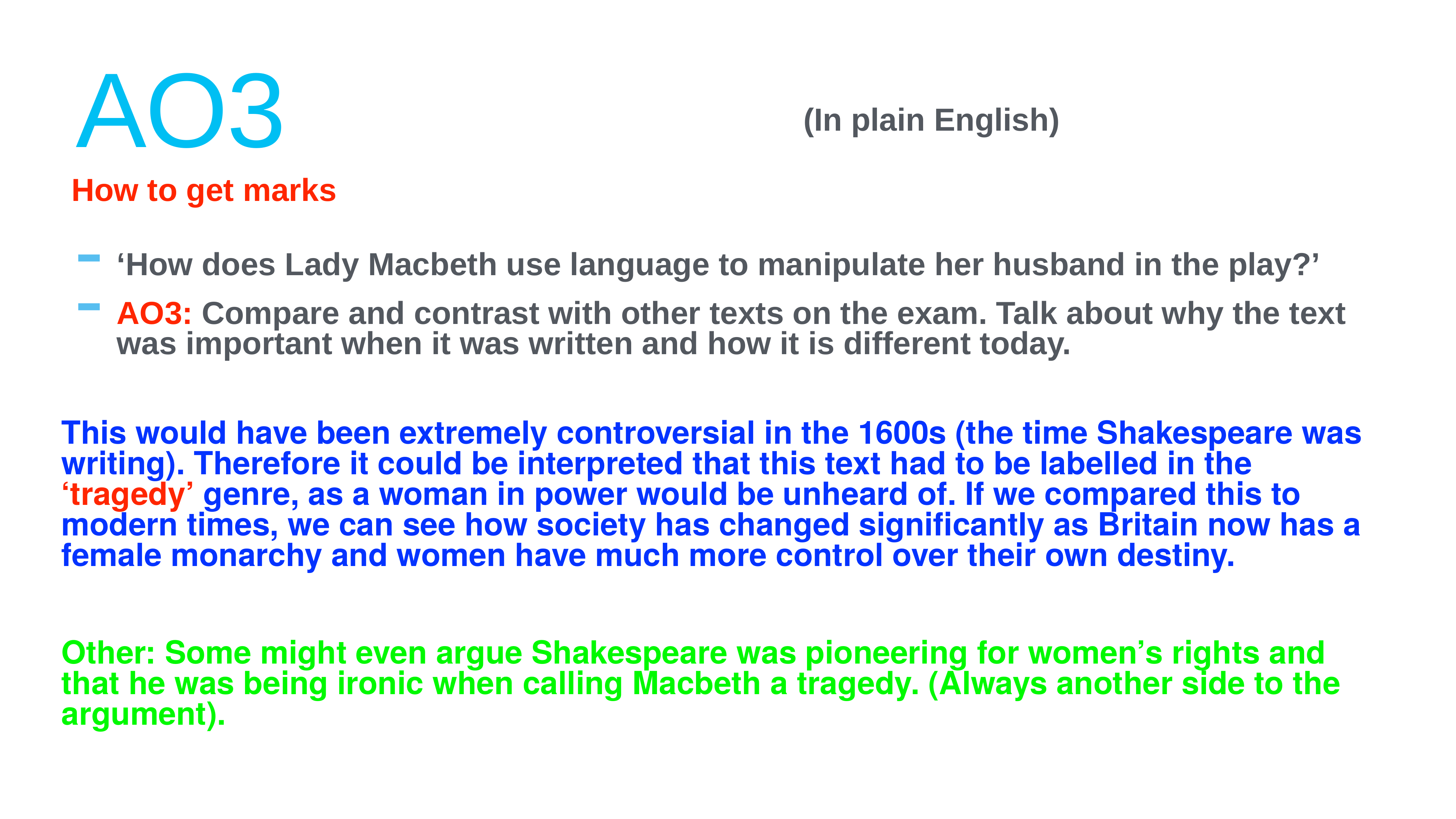

# Ao3
(In plain English)
How to get marks
‘How does Lady Macbeth use language to manipulate her husband in the play?’
AO3: Compare and contrast with other texts on the exam. Talk about why the text was important when it was written and how it is different today.
This would have been extremely controversial in the 1600s (the time Shakespeare was writing). Therefore it could be interpreted that this text had to be labelled in the ‘tragedy’ genre, as a woman in power would be unheard of. If we compared this to modern times, we can see how society has changed significantly as Britain now has a female monarchy and women have much more control over their own destiny.

Other: Some might even argue Shakespeare was pioneering for women’s rights and that he was being ironic when calling Macbeth a tragedy. (Always another side to the argument).